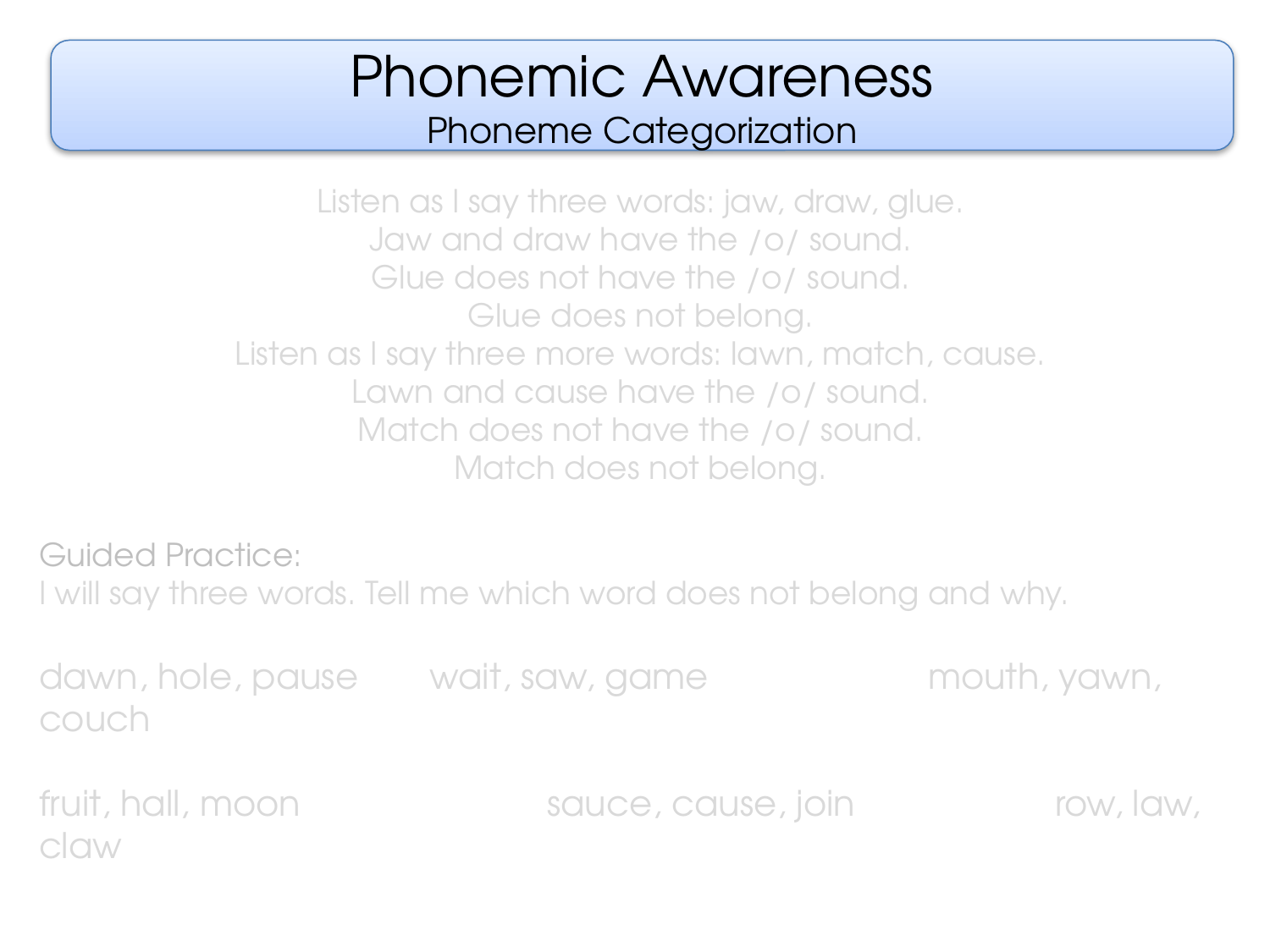

Phonemic Awareness
Phoneme Categorization
Listen as I say three words: jaw, draw, glue.
Jaw and draw have the /o/ sound.
Glue does not have the /o/ sound.
Glue does not belong.
Listen as I say three more words: lawn, match, cause.
Lawn and cause have the /o/ sound.
Match does not have the /o/ sound.
Match does not belong.
Guided Practice:
I will say three words. Tell me which word does not belong and why.

dawn, hole, pause	 wait, saw, game	  	mouth, yawn, couch

fruit, hall, moon		sauce, cause, join		row, law, claw